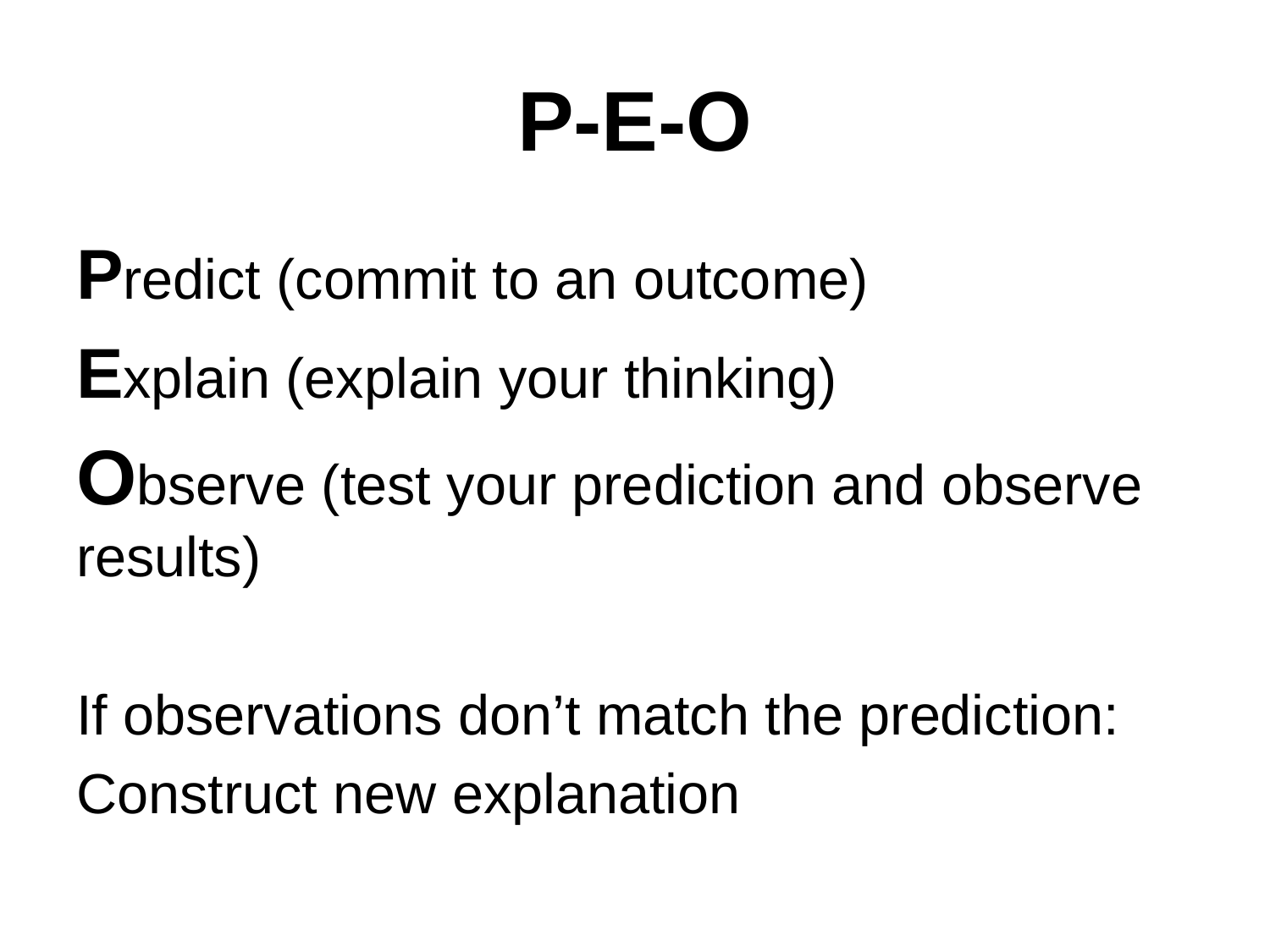

P-E-O
Predict (commit to an outcome)
Explain (explain your thinking)
Observe (test your prediction and observe results)

If observations don’t match the prediction:
Construct new explanation